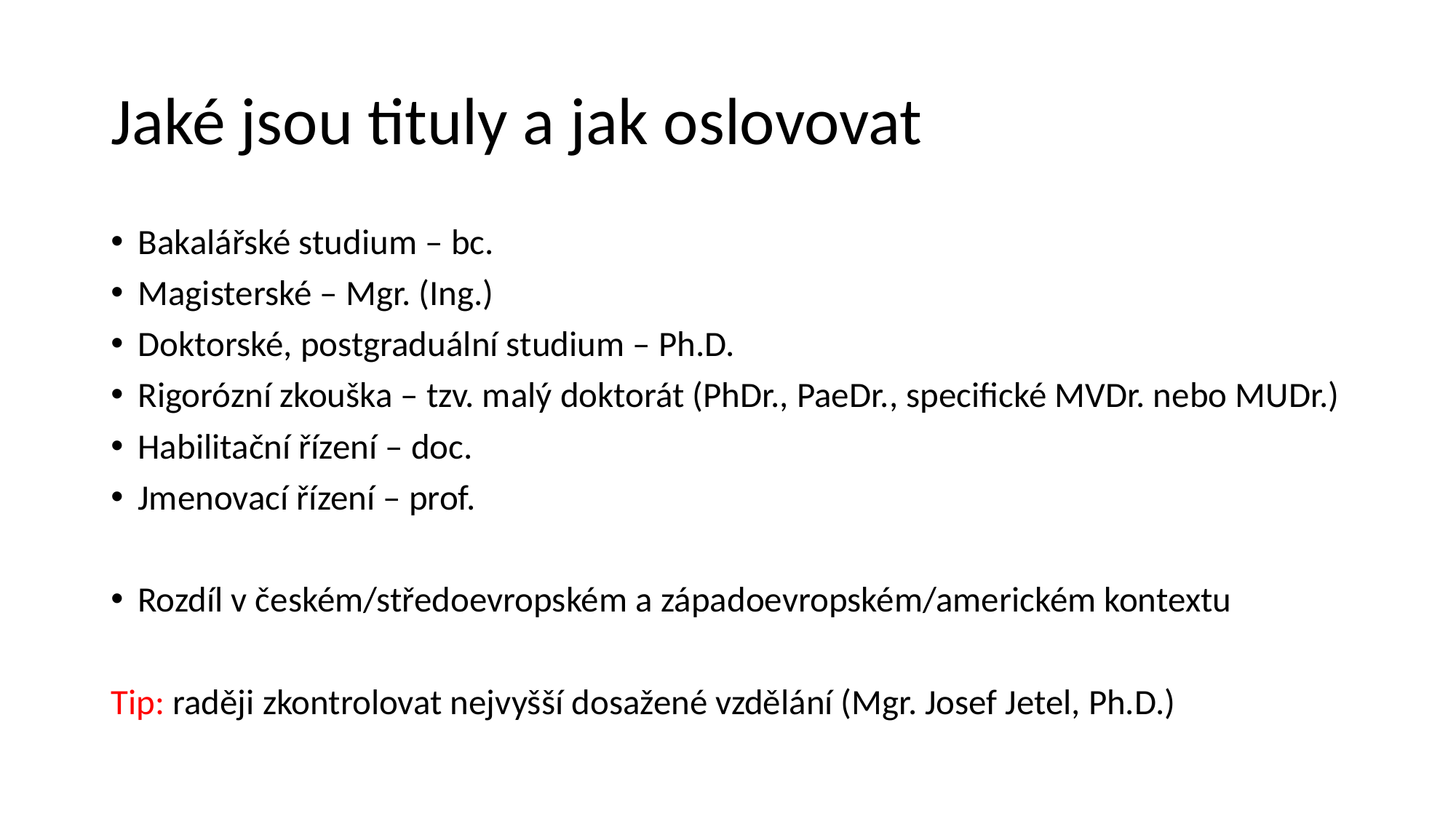

# Jaké jsou tituly a jak oslovovat
Bakalářské studium – bc.
Magisterské – Mgr. (Ing.)
Doktorské, postgraduální studium – Ph.D.
Rigorózní zkouška – tzv. malý doktorát (PhDr., PaeDr., specifické MVDr. nebo MUDr.)
Habilitační řízení – doc.
Jmenovací řízení – prof.

Rozdíl v českém/středoevropském a západoevropském/americkém kontextu

Tip: raději zkontrolovat nejvyšší dosažené vzdělání (Mgr. Josef Jetel, Ph.D.)